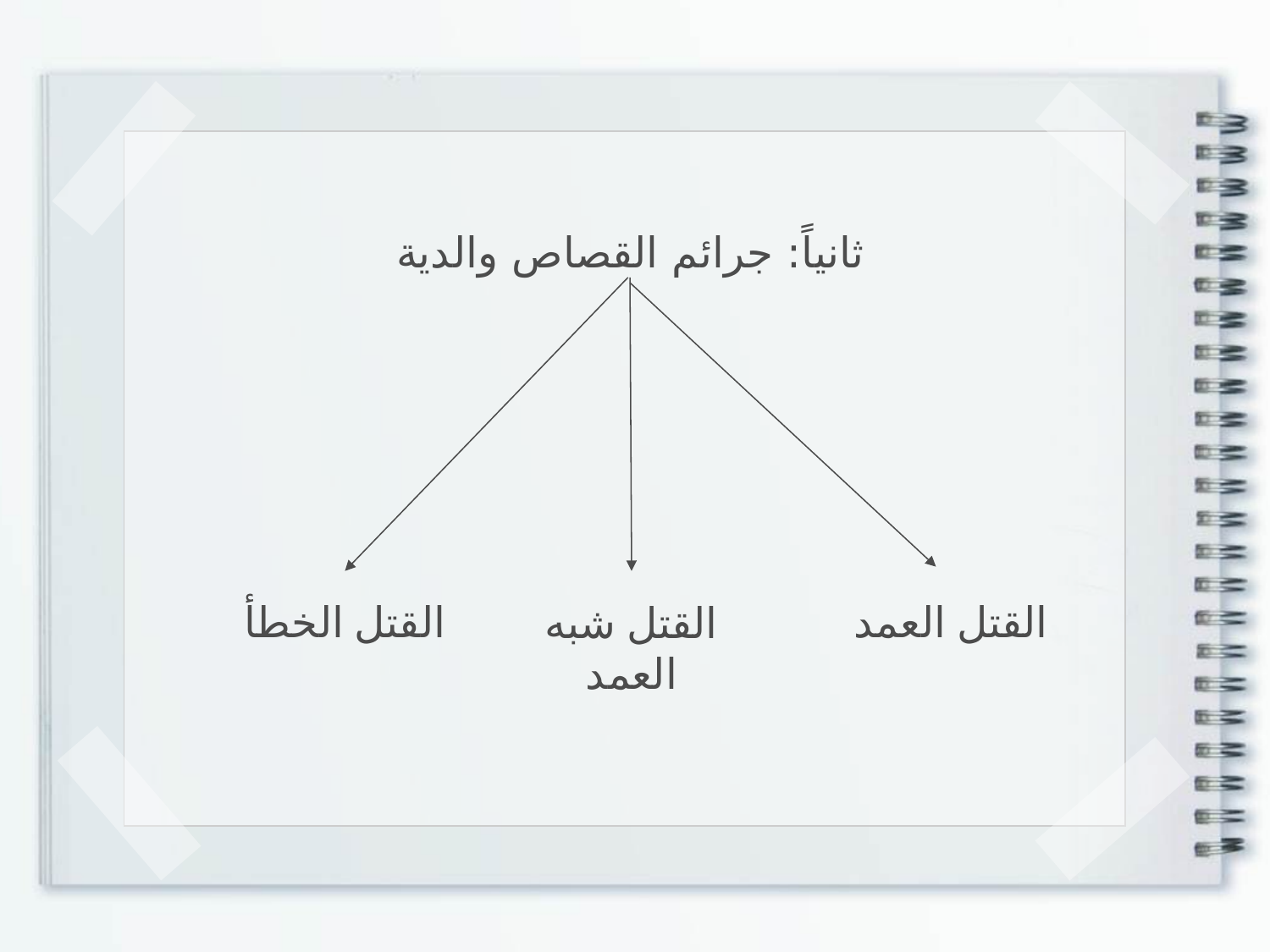

ثانياً: جرائم القصاص والدية
القتل الخطأ
القتل العمد
القتل شبه العمد